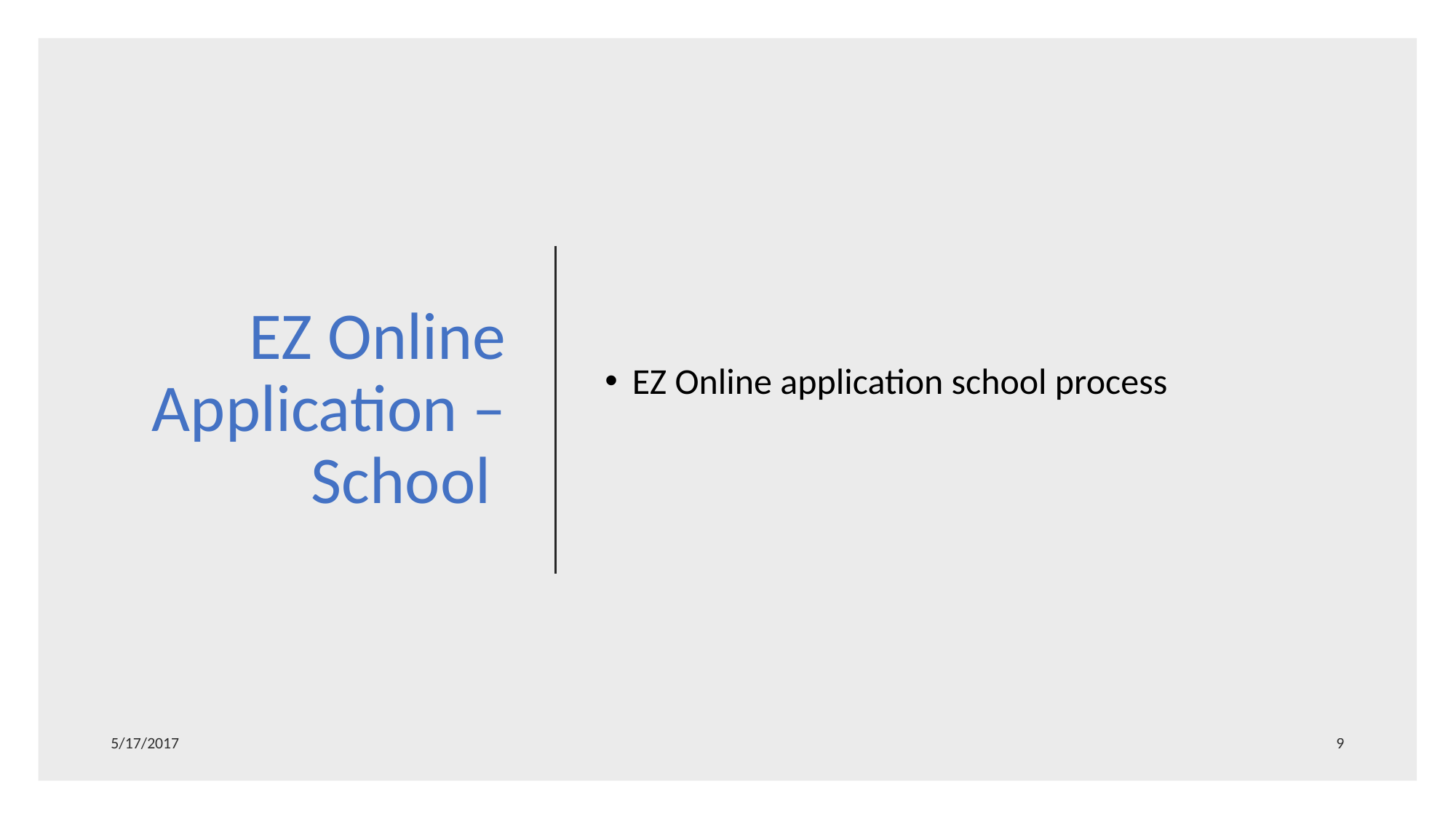

# EZ Online Application – School
EZ Online application school process

5/17/2017
9